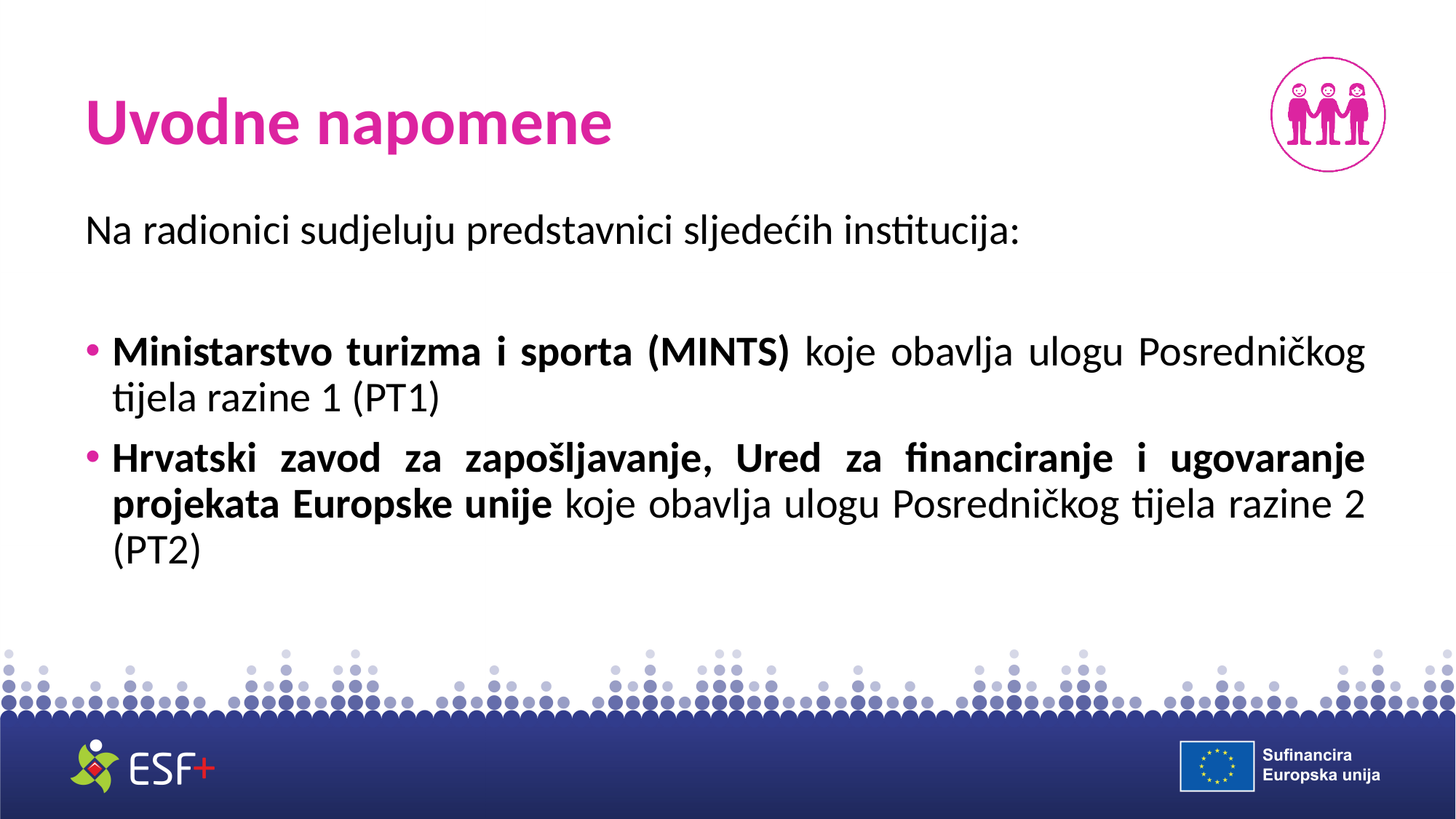

# Uvodne napomene
Na radionici sudjeluju predstavnici sljedećih institucija:

Ministarstvo turizma i sporta (MINTS) koje obavlja ulogu Posredničkog tijela razine 1 (PT1)
Hrvatski zavod za zapošljavanje, Ured za financiranje i ugovaranje projekata Europske unije koje obavlja ulogu Posredničkog tijela razine 2 (PT2)